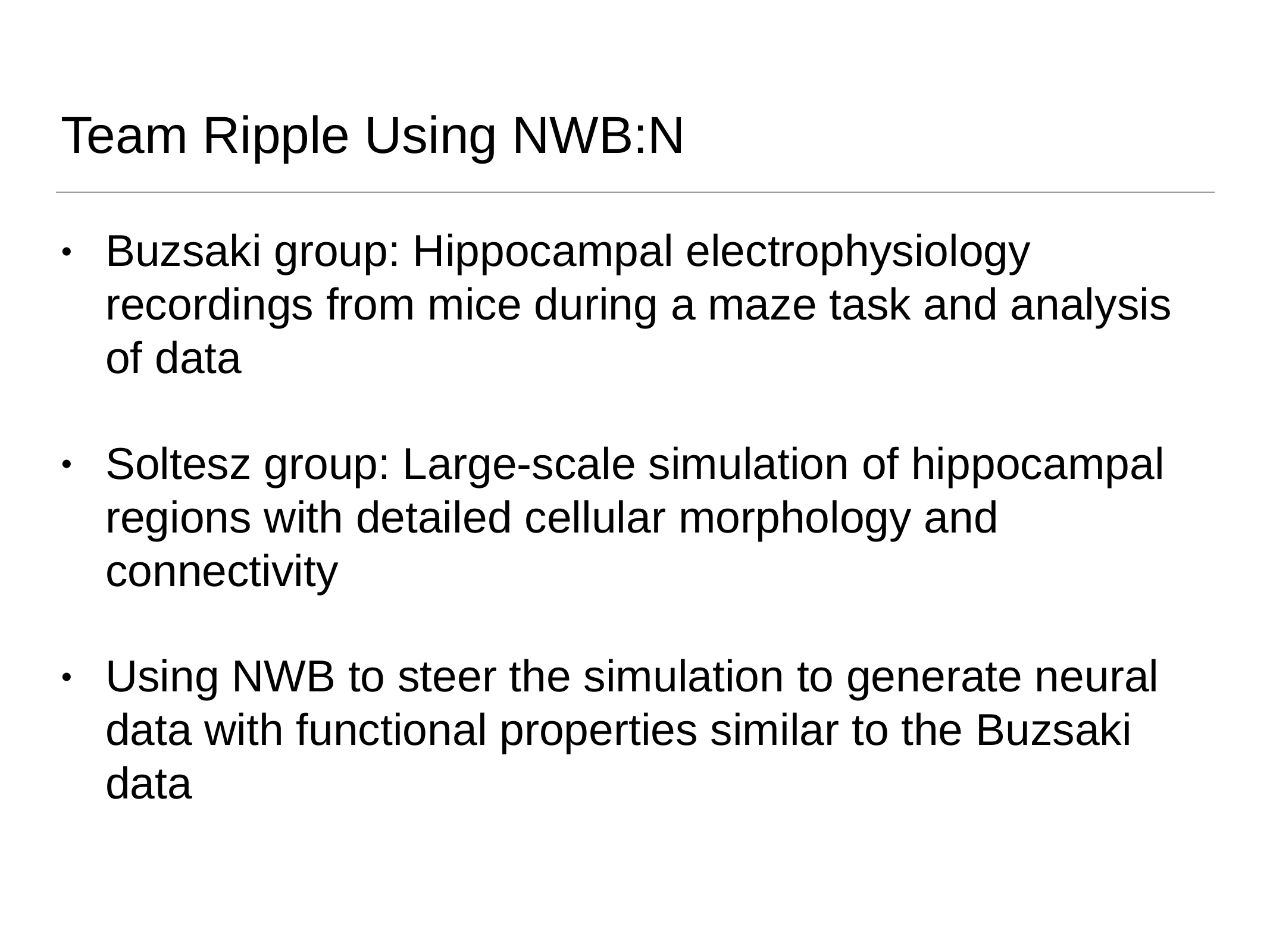

# Team Ripple Using NWB:N
Buzsaki group: Hippocampal electrophysiology recordings from mice during a maze task and analysis of data
Soltesz group: Large-scale simulation of hippocampal regions with detailed cellular morphology and connectivity
Using NWB to steer the simulation to generate neural data with functional properties similar to the Buzsaki data